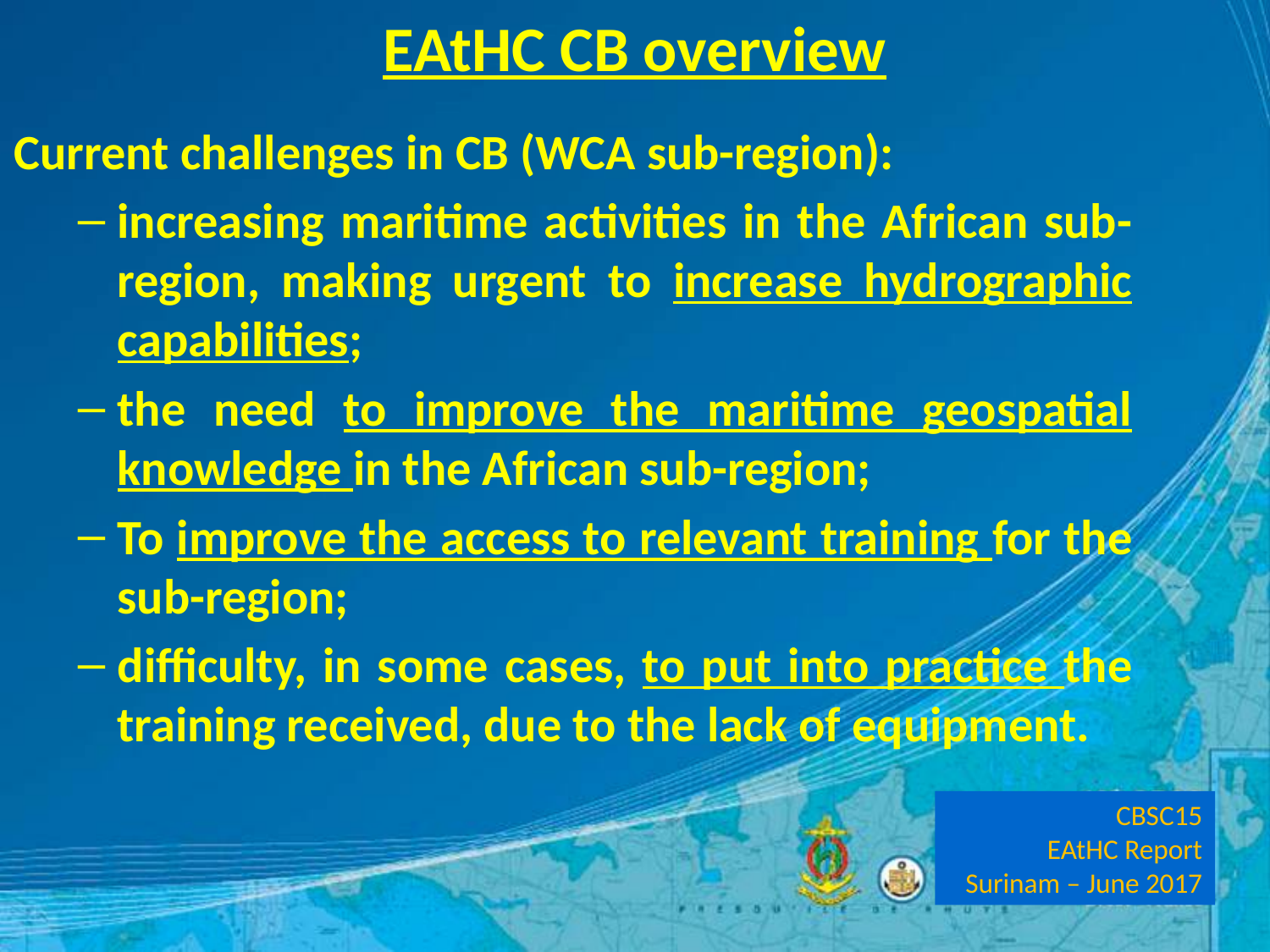

# EAtHC CB overview
Current challenges in CB (WCA sub-region):
increasing maritime activities in the African sub-region, making urgent to increase hydrographic capabilities;
the need to improve the maritime geospatial knowledge in the African sub-region;
To improve the access to relevant training for the sub-region;
difficulty, in some cases, to put into practice the training received, due to the lack of equipment.